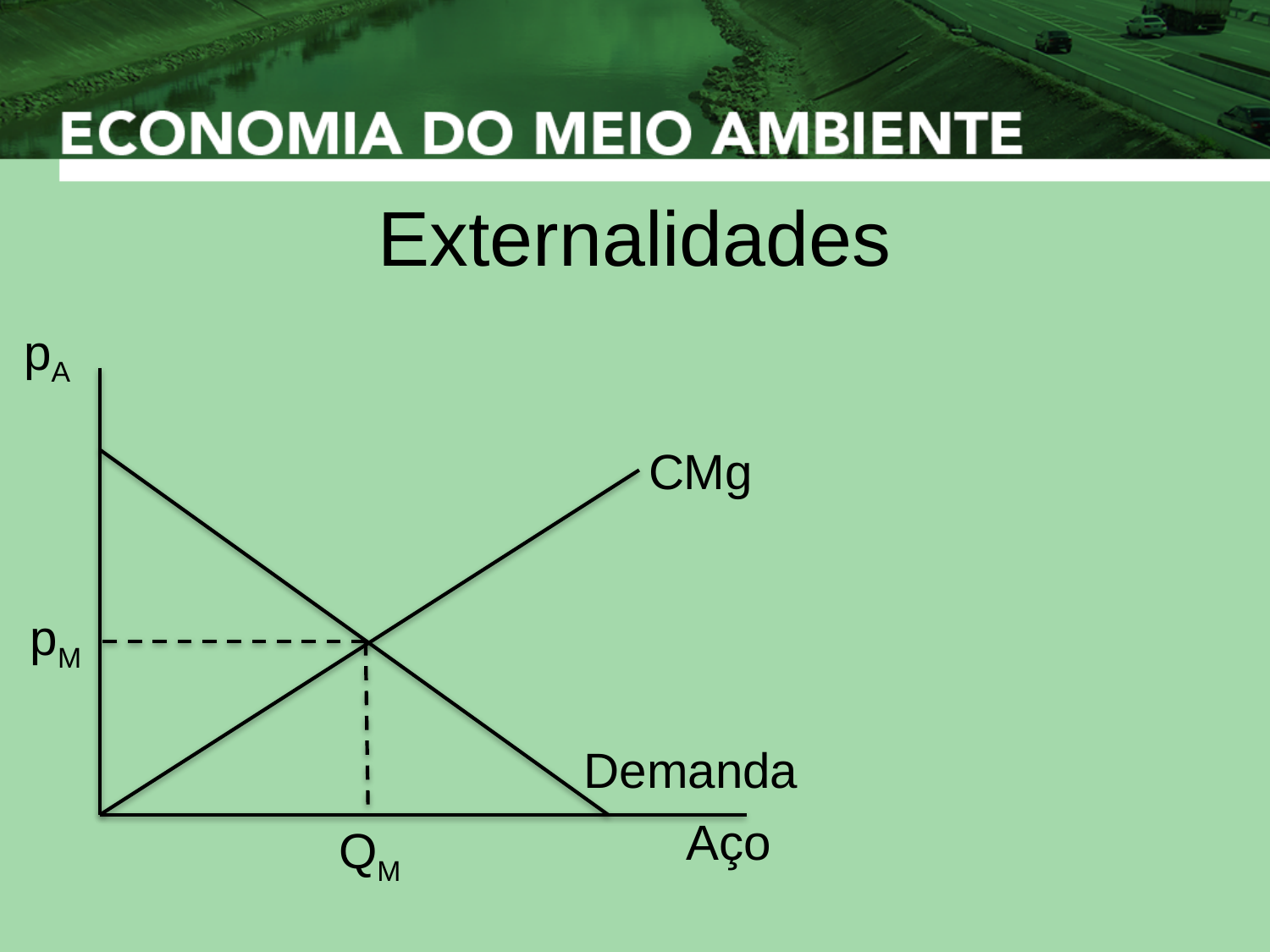

# Externalidades
pA
CMg
pM
Demanda
Aço
QM